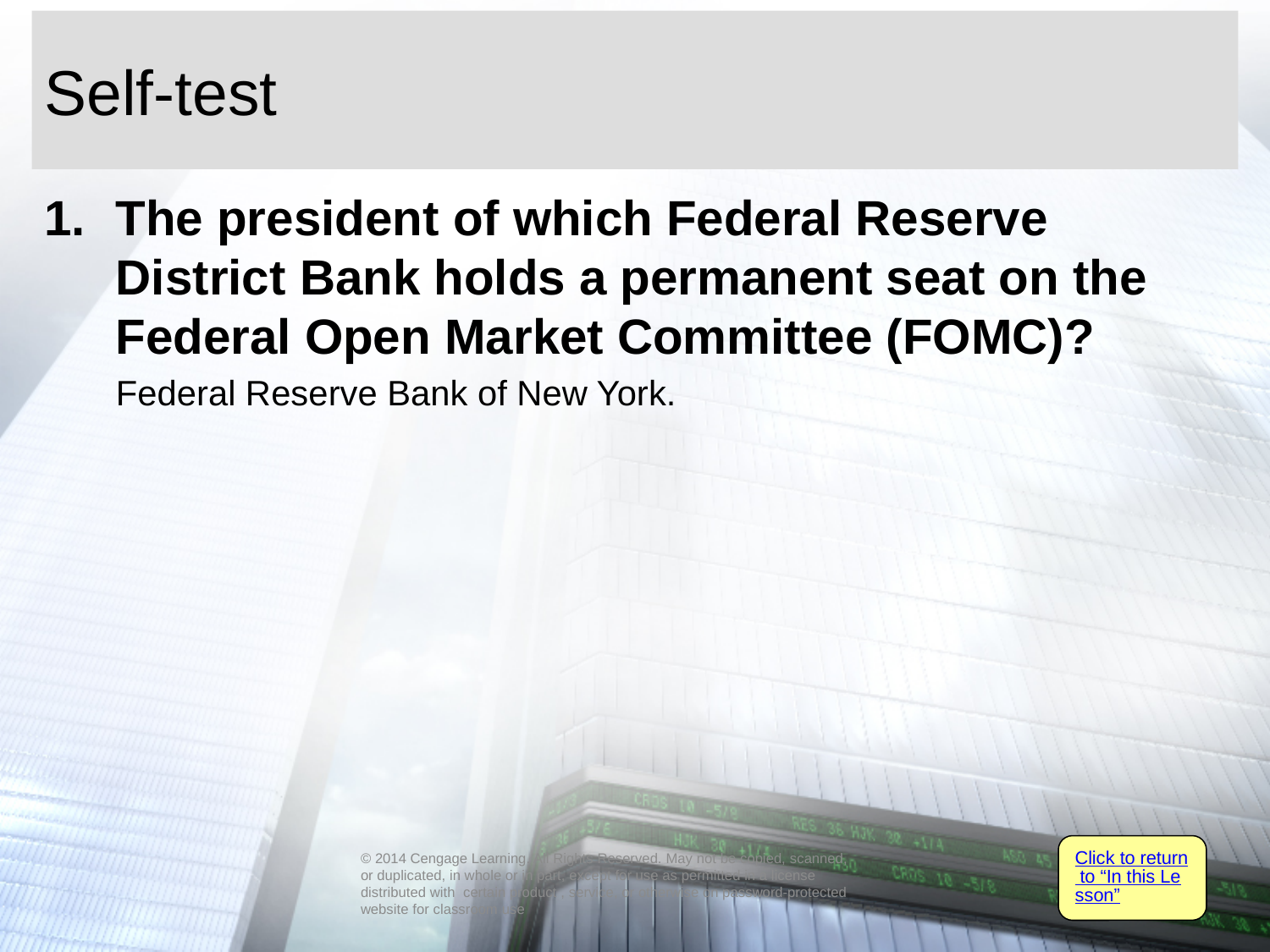

# Self-test
The president of which Federal Reserve District Bank holds a permanent seat on the Federal Open Market Committee (FOMC)?
	Federal Reserve Bank of New York.

Click to return to “In this Lesson”
© 2014 Cengage Learning. All Rights Reserved. May not be copied, scanned, or duplicated, in whole or in part, except for use as permitted in a license distributed with  certain product , service, or otherwise on password-protected website for classroom use